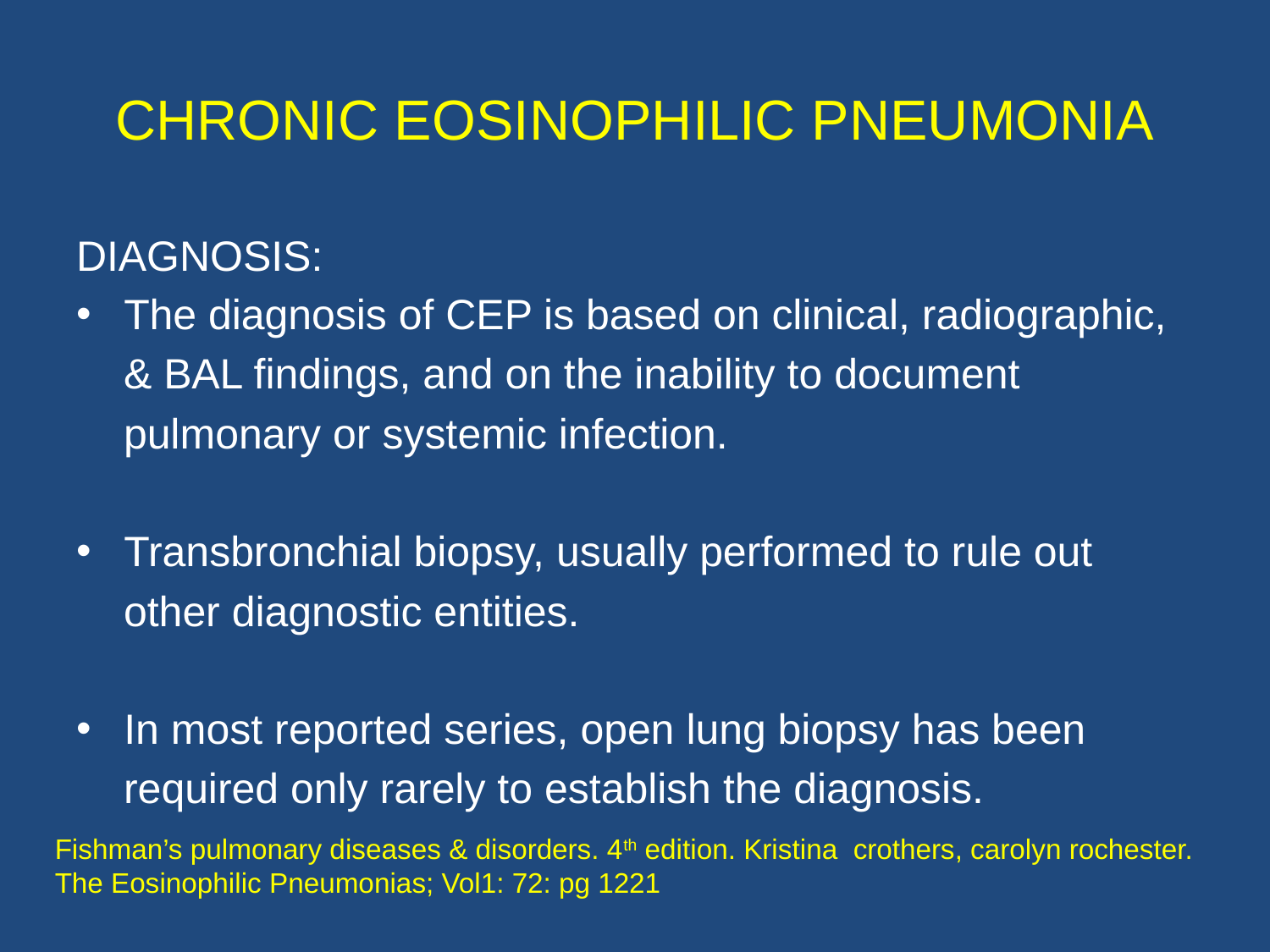

# CHRONIC EOSINOPHILIC PNEUMONIA
DIAGNOSIS:
The diagnosis of CEP is based on clinical, radiographic,
    & BAL findings, and on the inability to document
    pulmonary or systemic infection.

Transbronchial biopsy, usually performed to rule out
    other diagnostic entities.

In most reported series, open lung biopsy has been
    required only rarely to establish the diagnosis.
Fishman’s pulmonary diseases & disorders. 4th edition. Kristina  crothers, carolyn rochester. The Eosinophilic Pneumonias; Vol1: 72: pg 1221